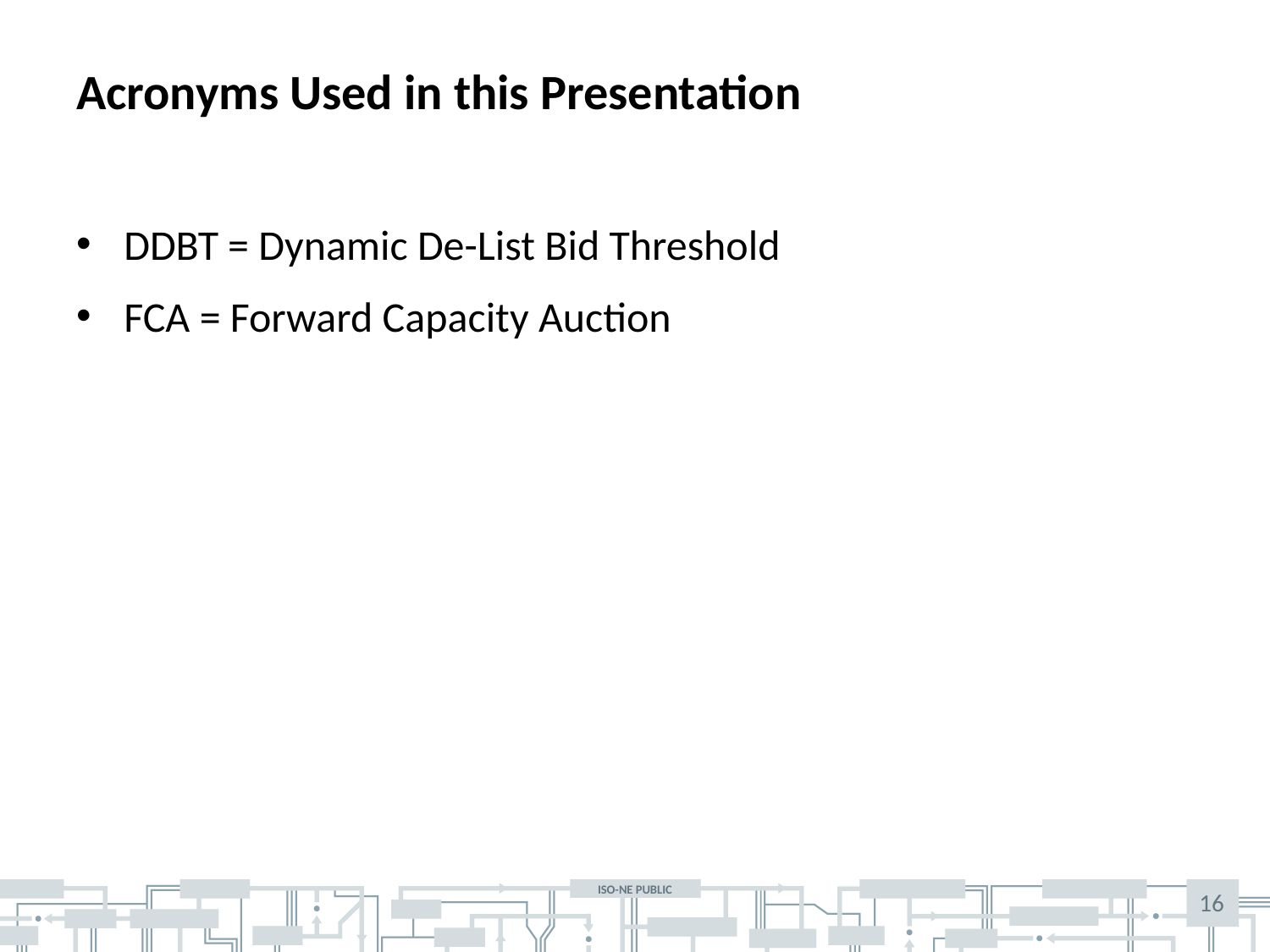

# Acronyms Used in this Presentation
DDBT = Dynamic De-List Bid Threshold
FCA = Forward Capacity Auction
16